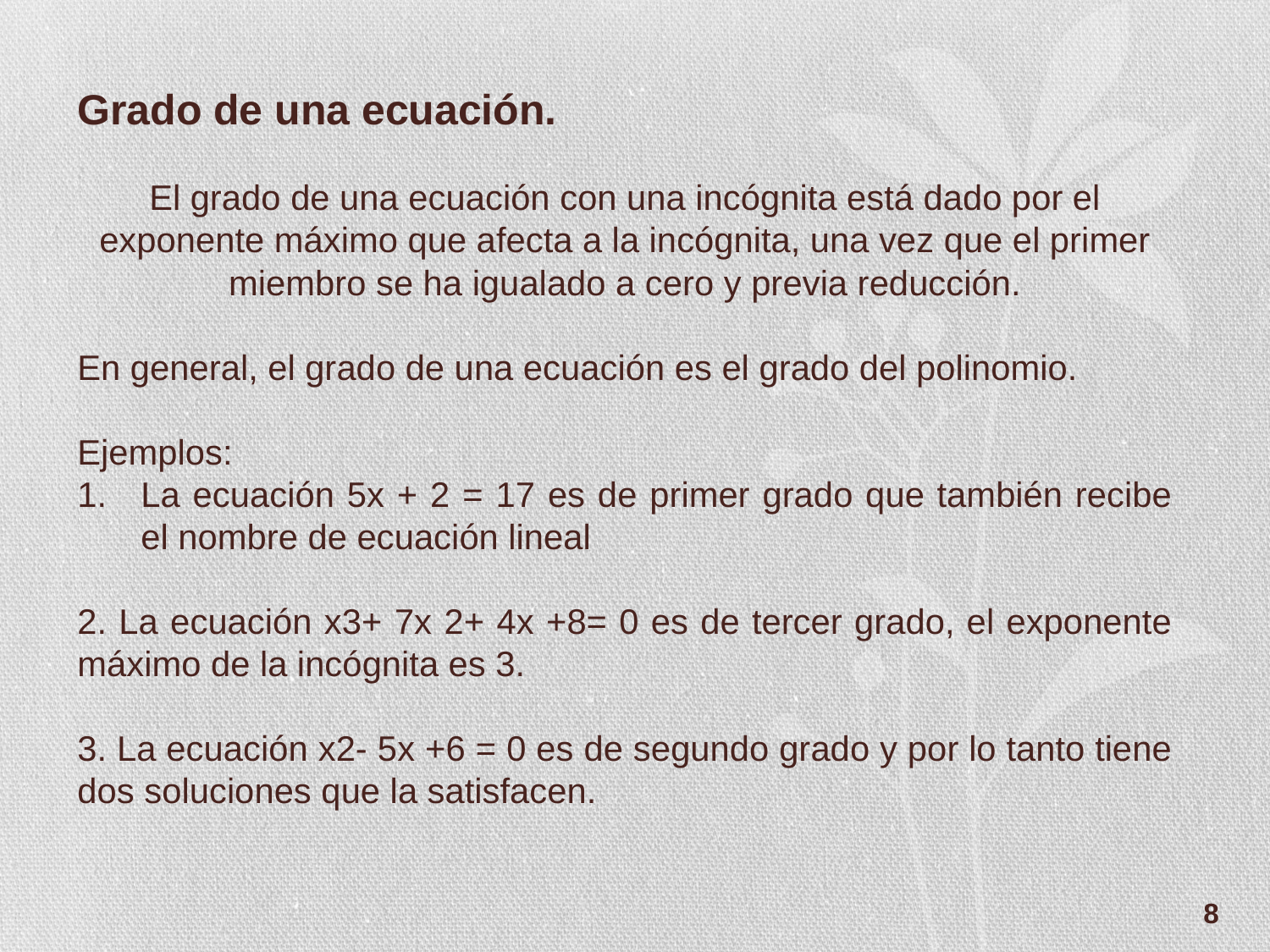

Grado de una ecuación.

El grado de una ecuación con una incógnita está dado por el exponente máximo que afecta a la incógnita, una vez que el primer miembro se ha igualado a cero y previa reducción.

En general, el grado de una ecuación es el grado del polinomio.

Ejemplos:
La ecuación 5x + 2 = 17 es de primer grado que también recibe el nombre de ecuación lineal

2. La ecuación x3+ 7x 2+ 4x +8= 0 es de tercer grado, el exponente máximo de la incógnita es 3.

3. La ecuación x2- 5x +6 = 0 es de segundo grado y por lo tanto tiene dos soluciones que la satisfacen.
8